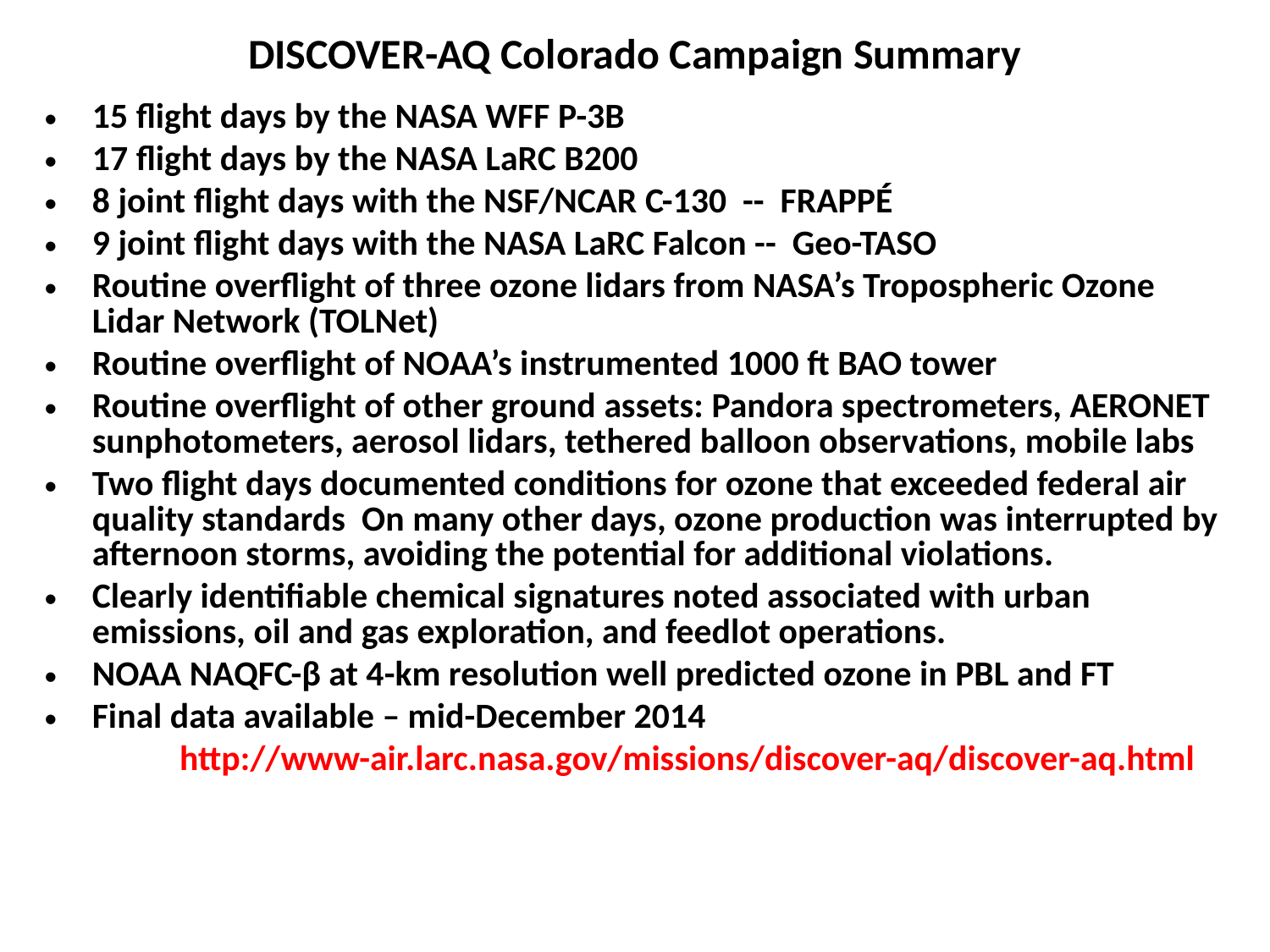

# DISCOVER-AQ Colorado Campaign Summary
15 flight days by the NASA WFF P-3B
17 flight days by the NASA LaRC B200
8 joint flight days with the NSF/NCAR C-130  --  FRAPPÉ
9 joint flight days with the NASA LaRC Falcon --  Geo-TASO
Routine overflight of three ozone lidars from NASA’s Tropospheric Ozone Lidar Network (TOLNet)
Routine overflight of NOAA’s instrumented 1000 ft BAO tower
Routine overflight of other ground assets: Pandora spectrometers, AERONET sunphotometers, aerosol lidars, tethered balloon observations, mobile labs
Two flight days documented conditions for ozone that exceeded federal air quality standards  On many other days, ozone production was interrupted by afternoon storms, avoiding the potential for additional violations.
Clearly identifiable chemical signatures noted associated with urban emissions, oil and gas exploration, and feedlot operations.
NOAA NAQFC-β at 4-km resolution well predicted ozone in PBL and FT
Final data available – mid-December 2014
	 http://www-air.larc.nasa.gov/missions/discover-aq/discover-aq.html